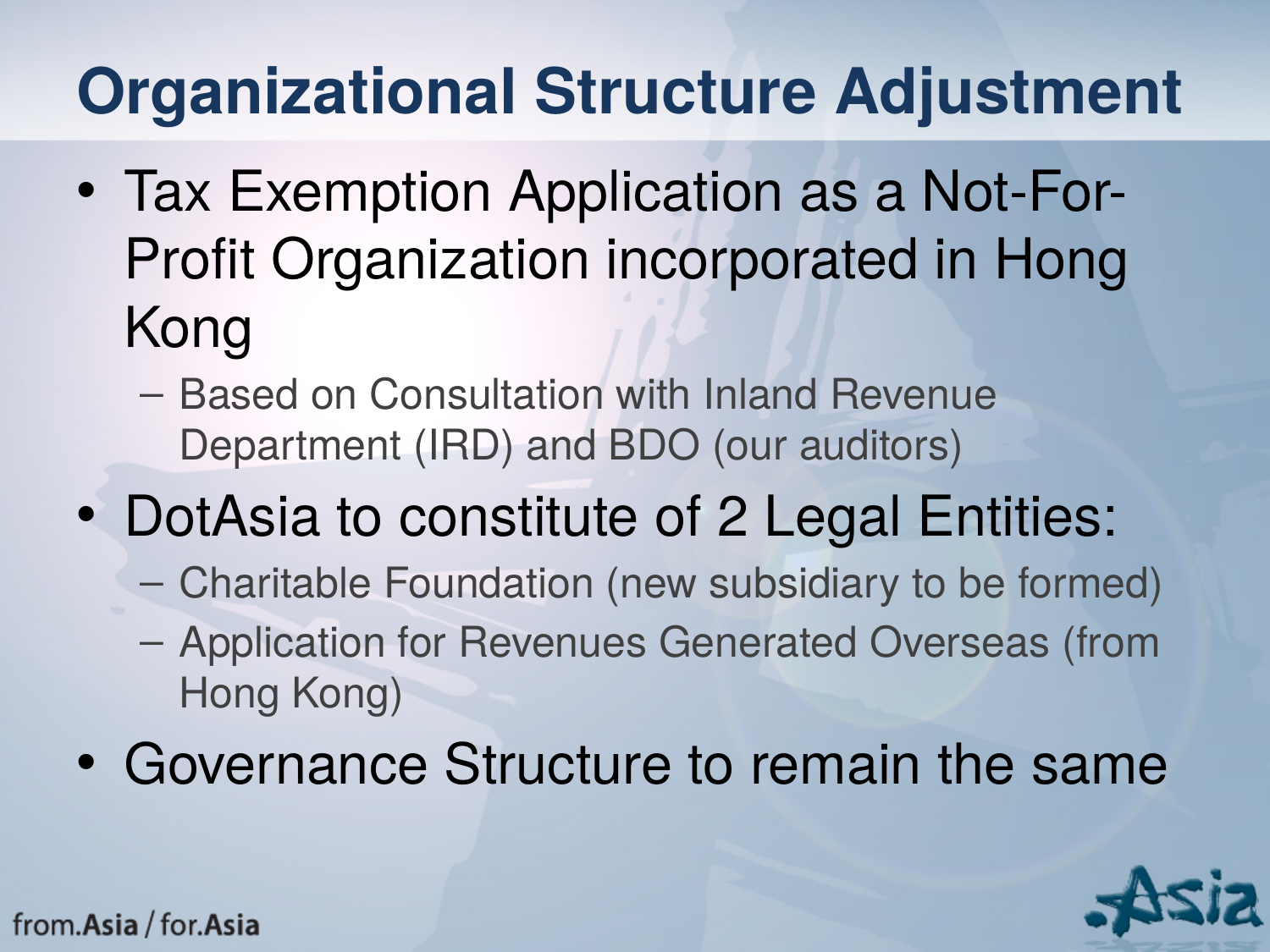

# Organizational Structure Adjustment
Tax Exemption Application as a Not-For-Profit Organization incorporated in Hong Kong
Based on Consultation with Inland Revenue Department (IRD) and BDO (our auditors)
DotAsia to constitute of 2 Legal Entities:
Charitable Foundation (new subsidiary to be formed)
Application for Revenues Generated Overseas (from Hong Kong)
Governance Structure to remain the same